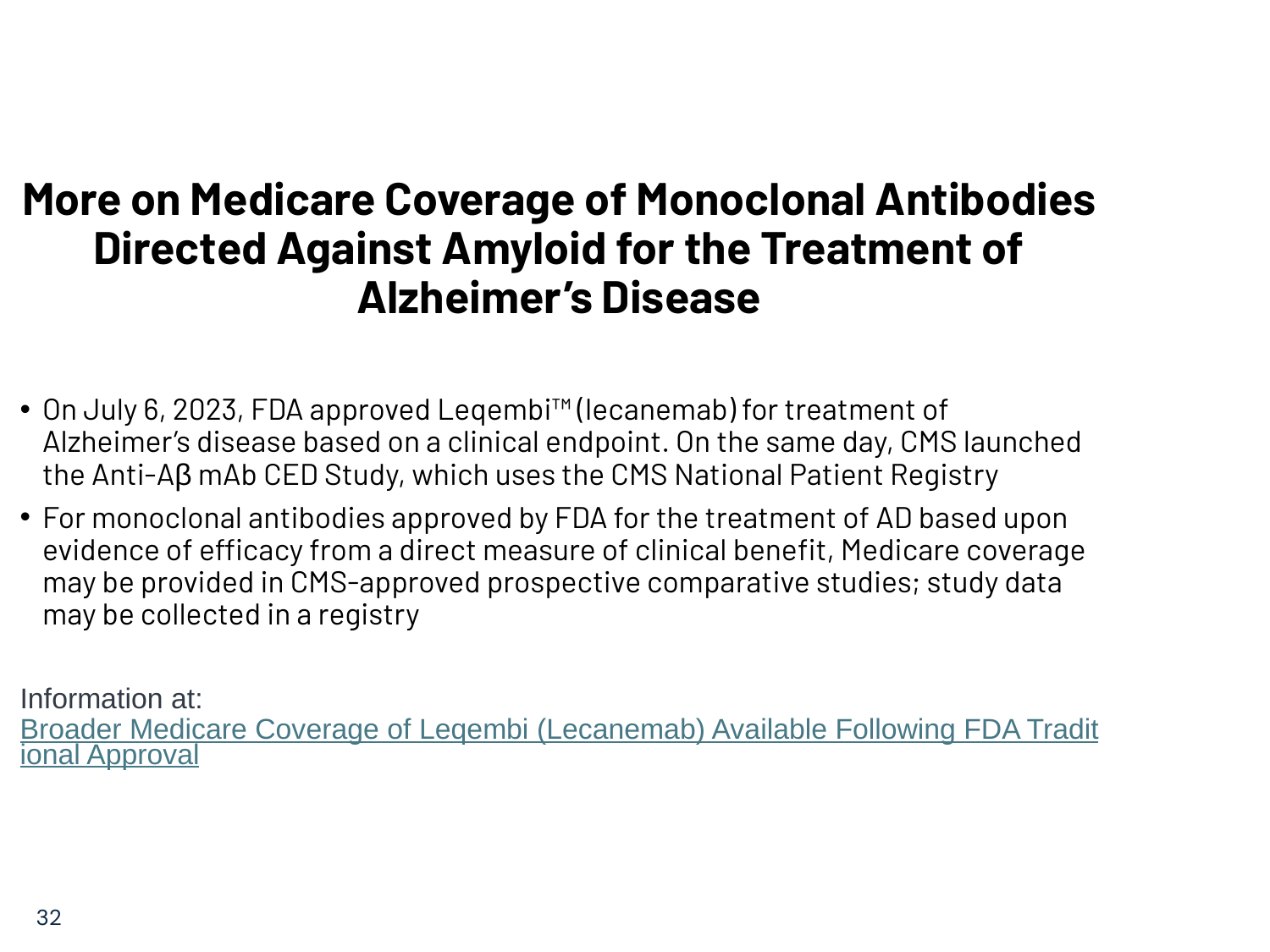

#
More on Medicare Coverage of Monoclonal Antibodies Directed Against Amyloid for the Treatment of Alzheimer’s Disease

On July 6, 2023, FDA approved Leqembi™ (lecanemab) for treatment of Alzheimer’s disease based on a clinical endpoint. On the same day, CMS launched the Anti-Aβ mAb CED Study, which uses the CMS National Patient Registry
For monoclonal antibodies approved by FDA for the treatment of AD based upon evidence of efficacy from a direct measure of clinical benefit, Medicare coverage may be provided in CMS-approved prospective comparative studies; study data may be collected in a registry

Information at: Broader Medicare Coverage of Leqembi (Lecanemab) Available Following FDA Traditional Approval

32